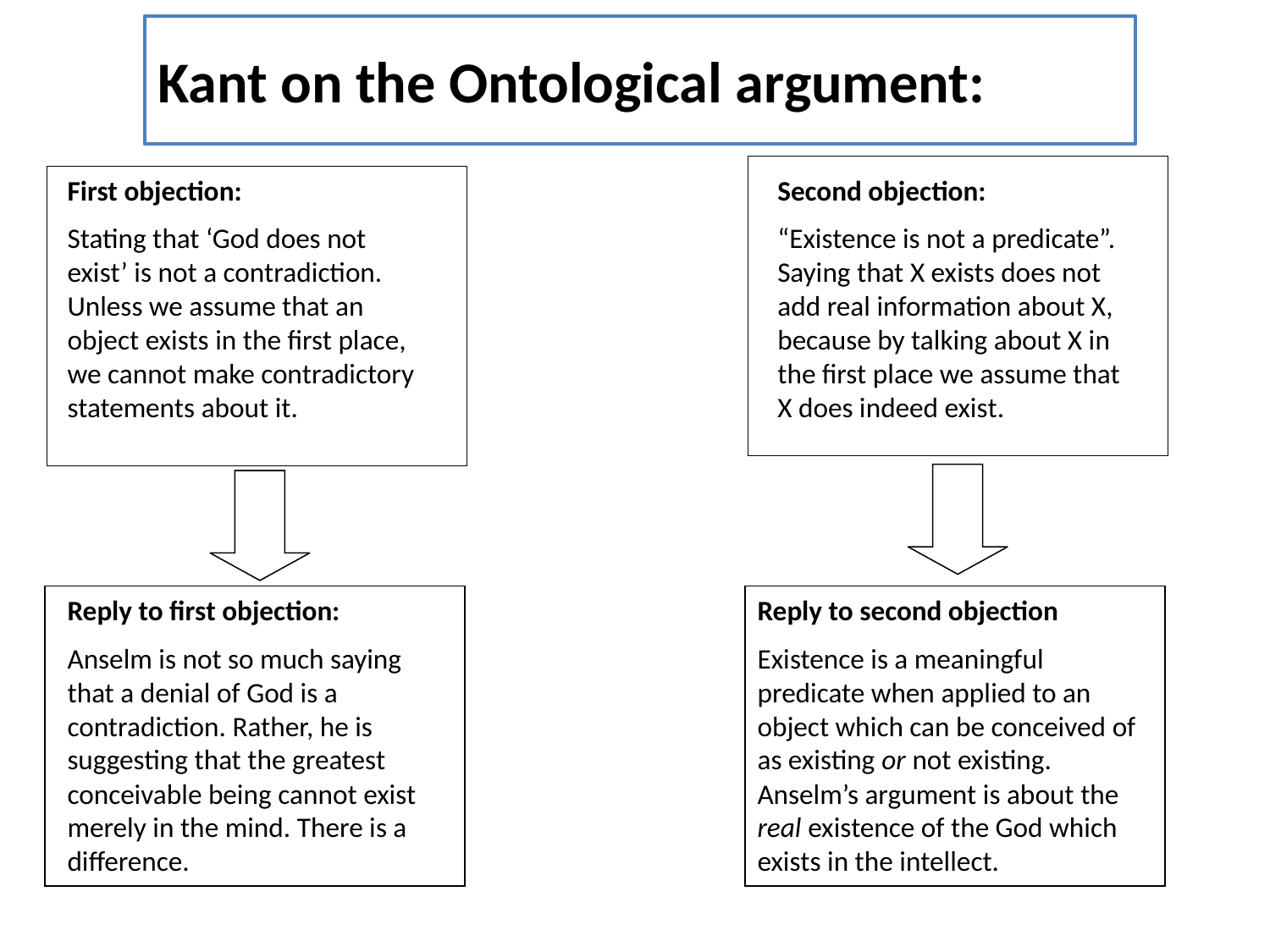

# Kant on the Ontological argument:

First objection:
Stating that ‘God does not exist’ is not a contradiction. Unless we assume that an object exists in the first place, we cannot make contradictory statements about it.
Second objection:
“Existence is not a predicate”. Saying that X exists does not add real information about X, because by talking about X in the first place we assume that X does indeed exist.

Reply to first objection:
Anselm is not so much saying that a denial of God is a contradiction. Rather, he is suggesting that the greatest conceivable being cannot exist merely in the mind. There is a difference.
Reply to second objection
Existence is a meaningful predicate when applied to an object which can be conceived of as existing or not existing. Anselm’s argument is about the real existence of the God which exists in the intellect.